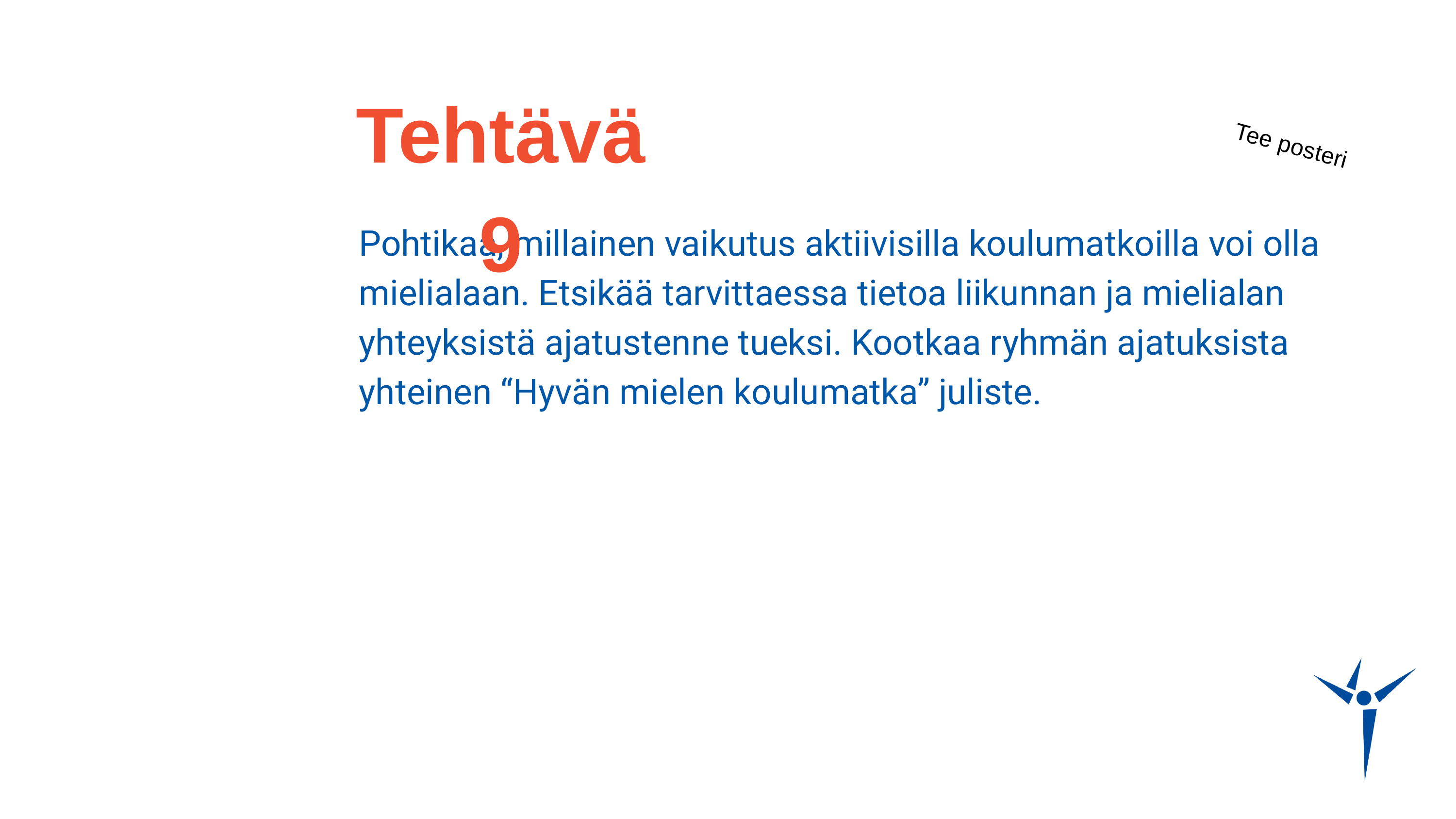

Tehtävä 9

Tee posteri
Pohtikaa, millainen vaikutus aktiivisilla koulumatkoilla voi olla mielialaan. Etsikää tarvittaessa tietoa liikunnan ja mielialan yhteyksistä ajatustenne tueksi. Kootkaa ryhmän ajatuksista yhteinen “Hyvän mielen koulumatka” juliste.